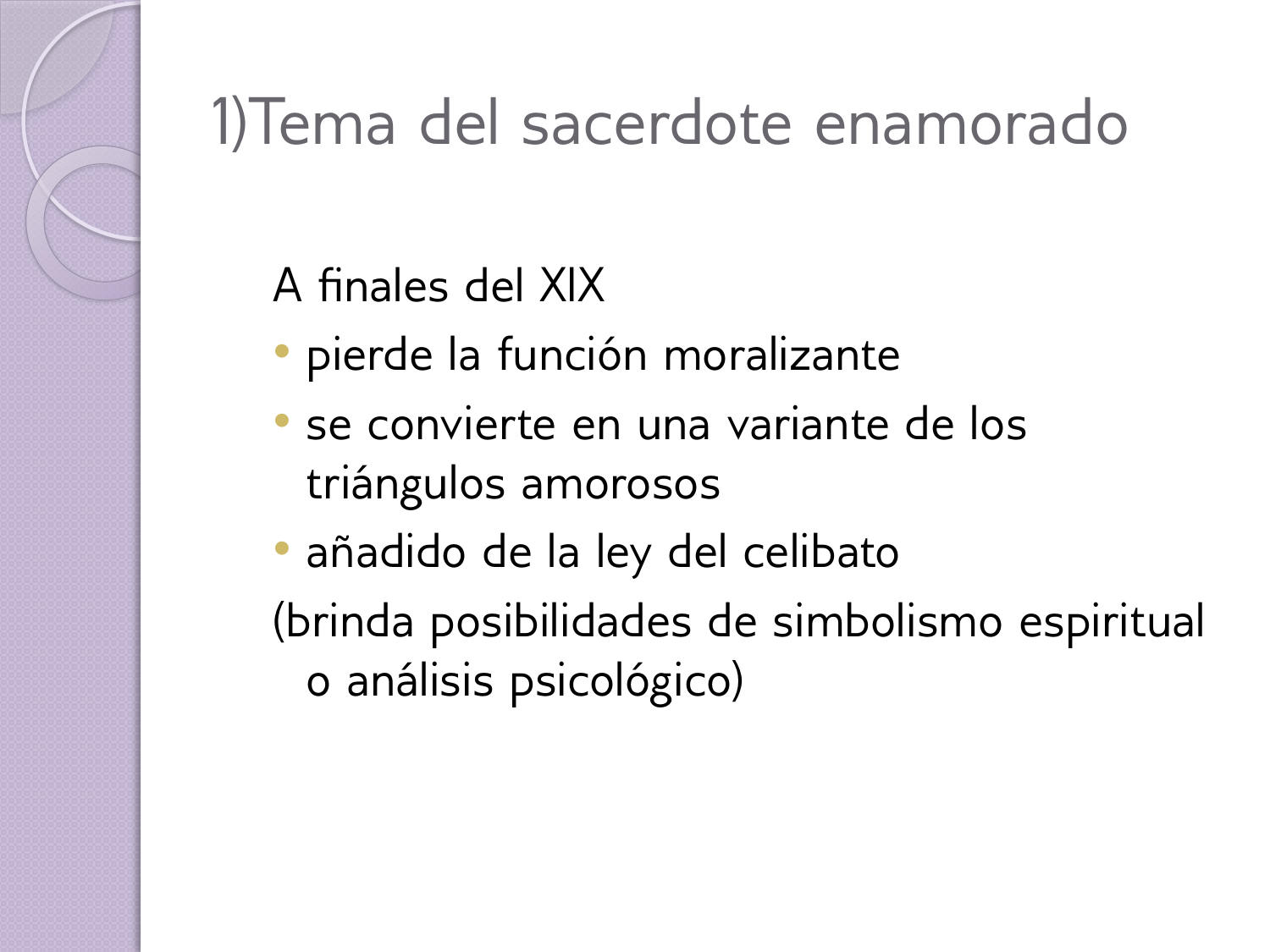

# 1)Tema del sacerdote enamorado
A finales del XIX
pierde la función moralizante
se convierte en una variante de los triángulos amorosos
añadido de la ley del celibato
(brinda posibilidades de simbolismo espiritual o análisis psicológico)